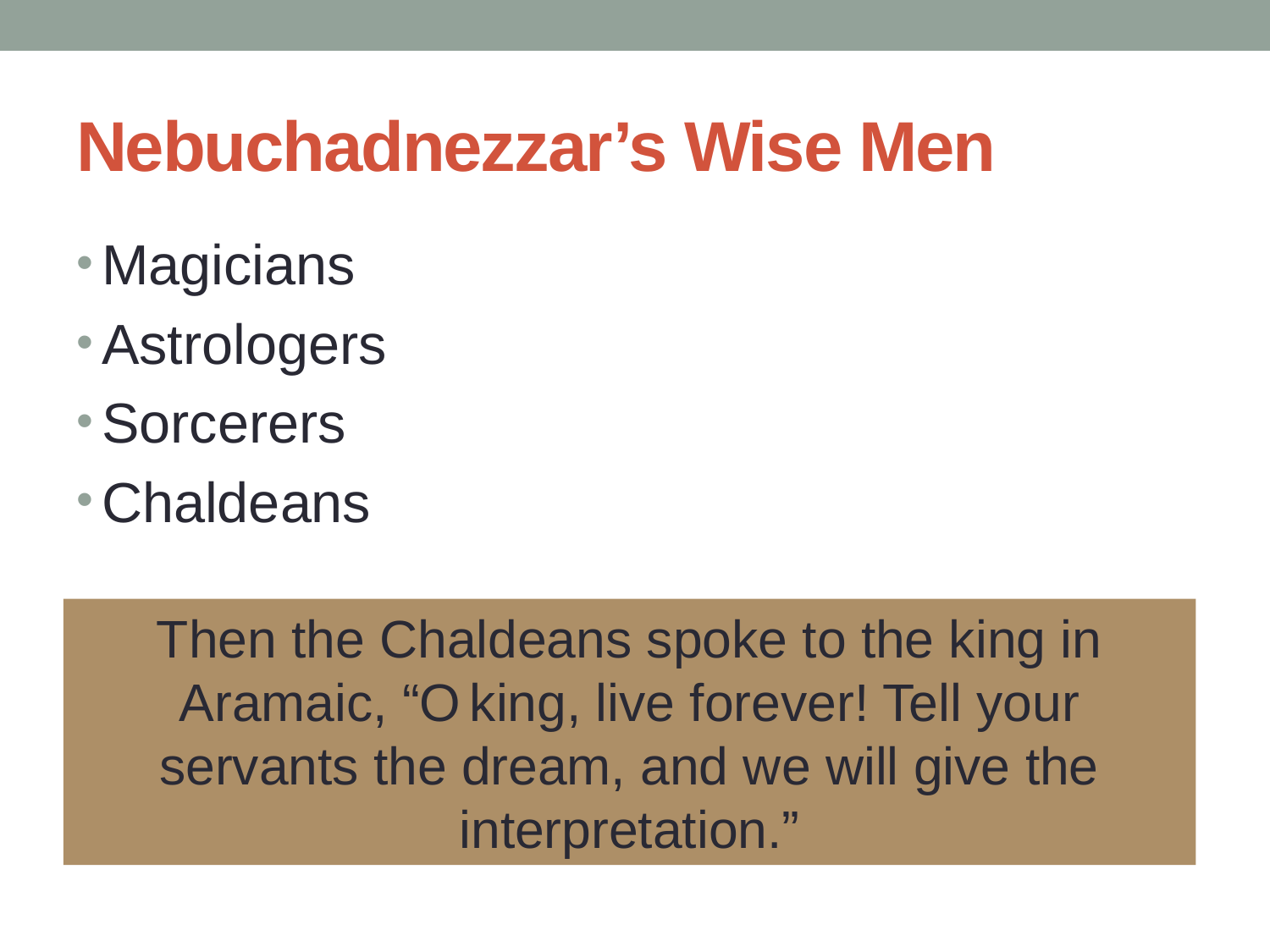

# Nebuchadnezzar’s Wise Men
Magicians
Astrologers
Sorcerers
Chaldeans
Then the Chaldeans spoke to the king in Aramaic, “O king, live forever! Tell your servants the dream, and we will give the interpretation.”